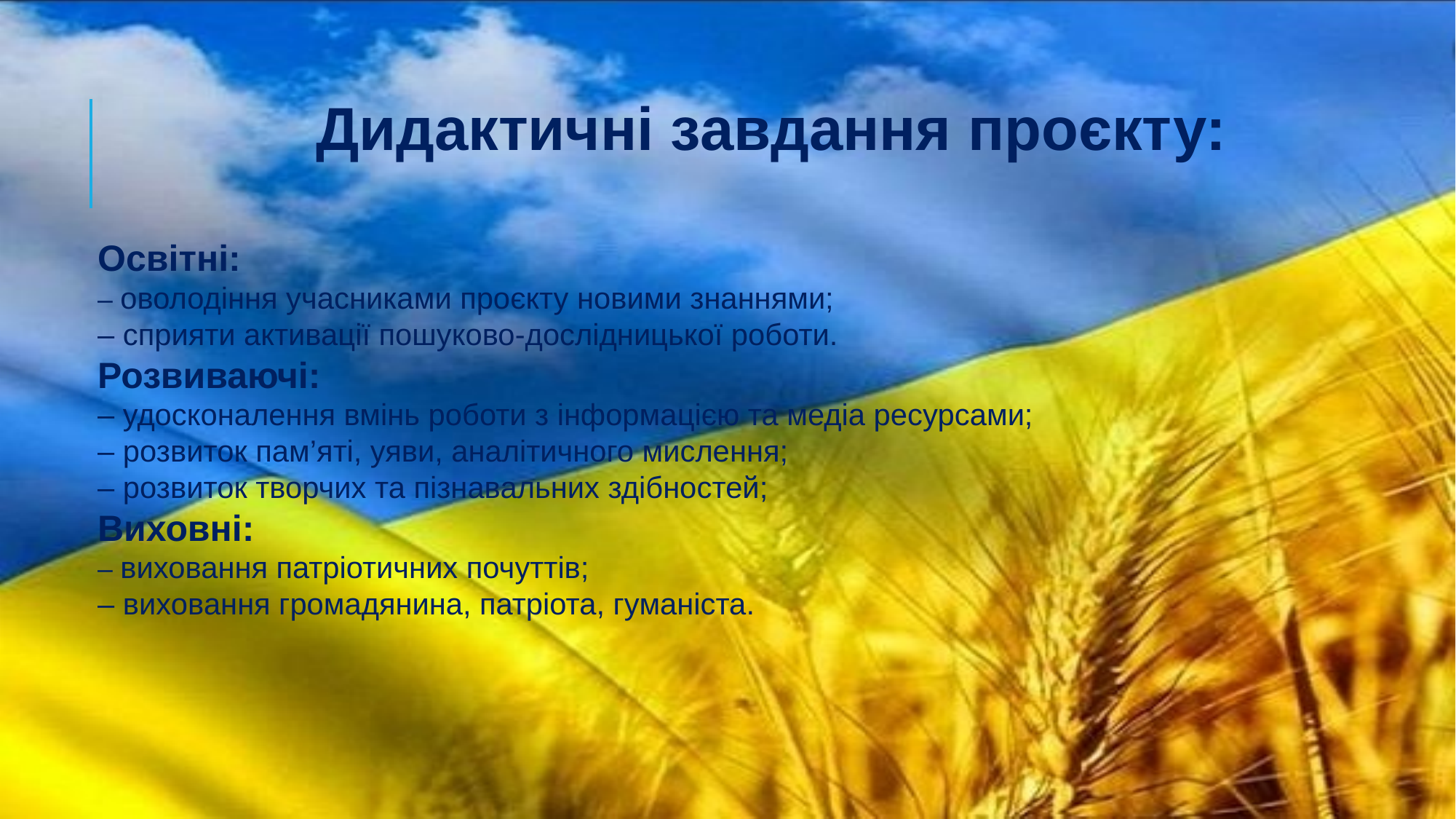

Дидактичні завдання проєкту:
Освітні:
– оволодіння учасниками проєкту новими знаннями;
– сприяти активації пошуково-дослідницької роботи.
Розвиваючі:
– удосконалення вмінь роботи з інформацією та медіа ресурсами;
– розвиток пам’яті, уяви, аналітичного мислення;
– розвиток творчих та пізнавальних здібностей;
Виховні:
– виховання патріотичних почуттів;
– виховання громадянина, патріота, гуманіста.